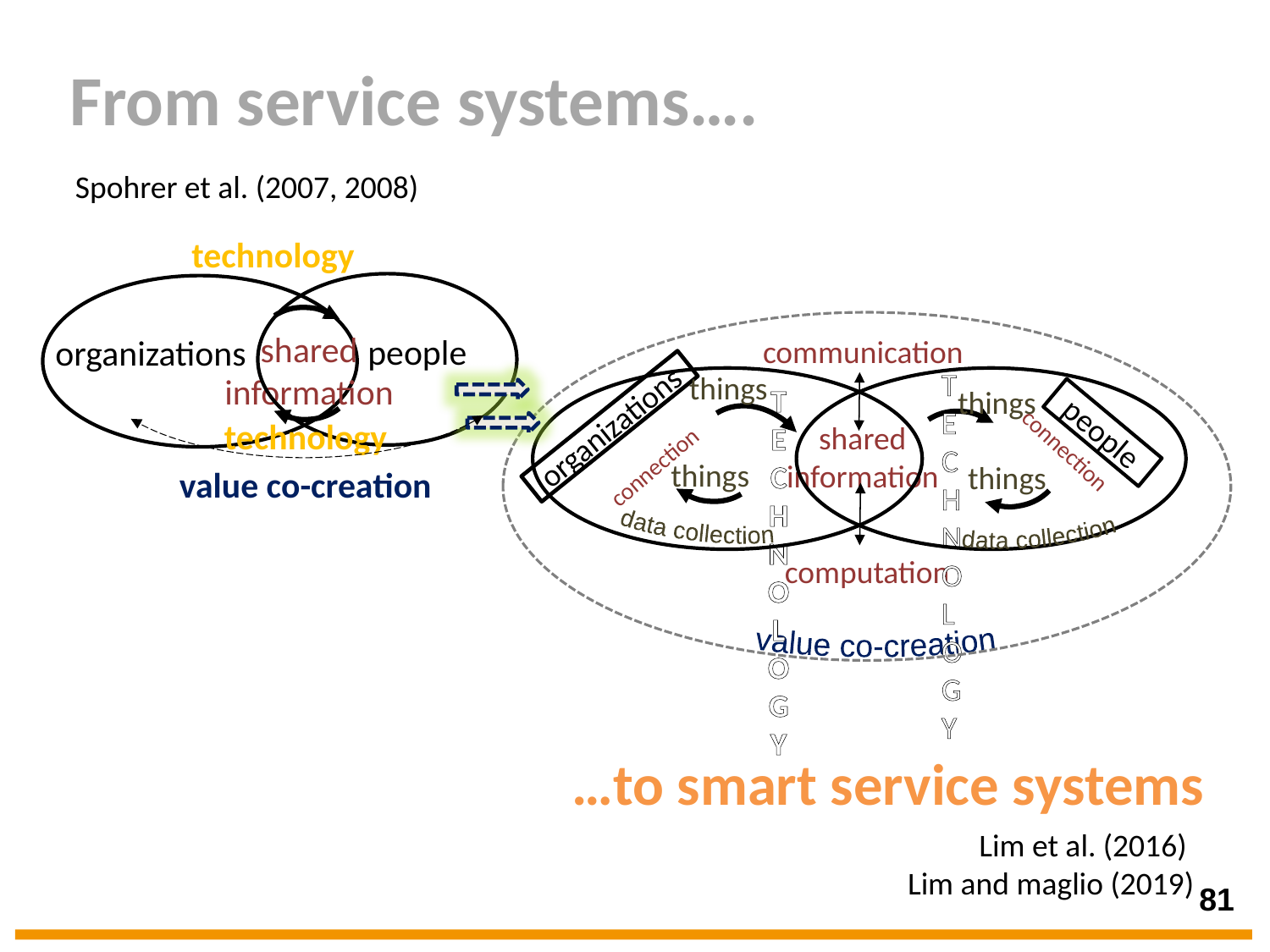

# From service systems….
Spohrer et al. (2007, 2008)
technology

communication
people
organizations
shared information
t
e
c
h
n
o
l
o
g
y

things

t
e
c
h
n
o
l
o
g
y
things

organizations
technology

people
connection
shared information
connection
things
things
value co-creation
data collection
data collection
computation
value co-creation
…to smart service systems
Lim et al. (2016)
Lim and maglio (2019)
81